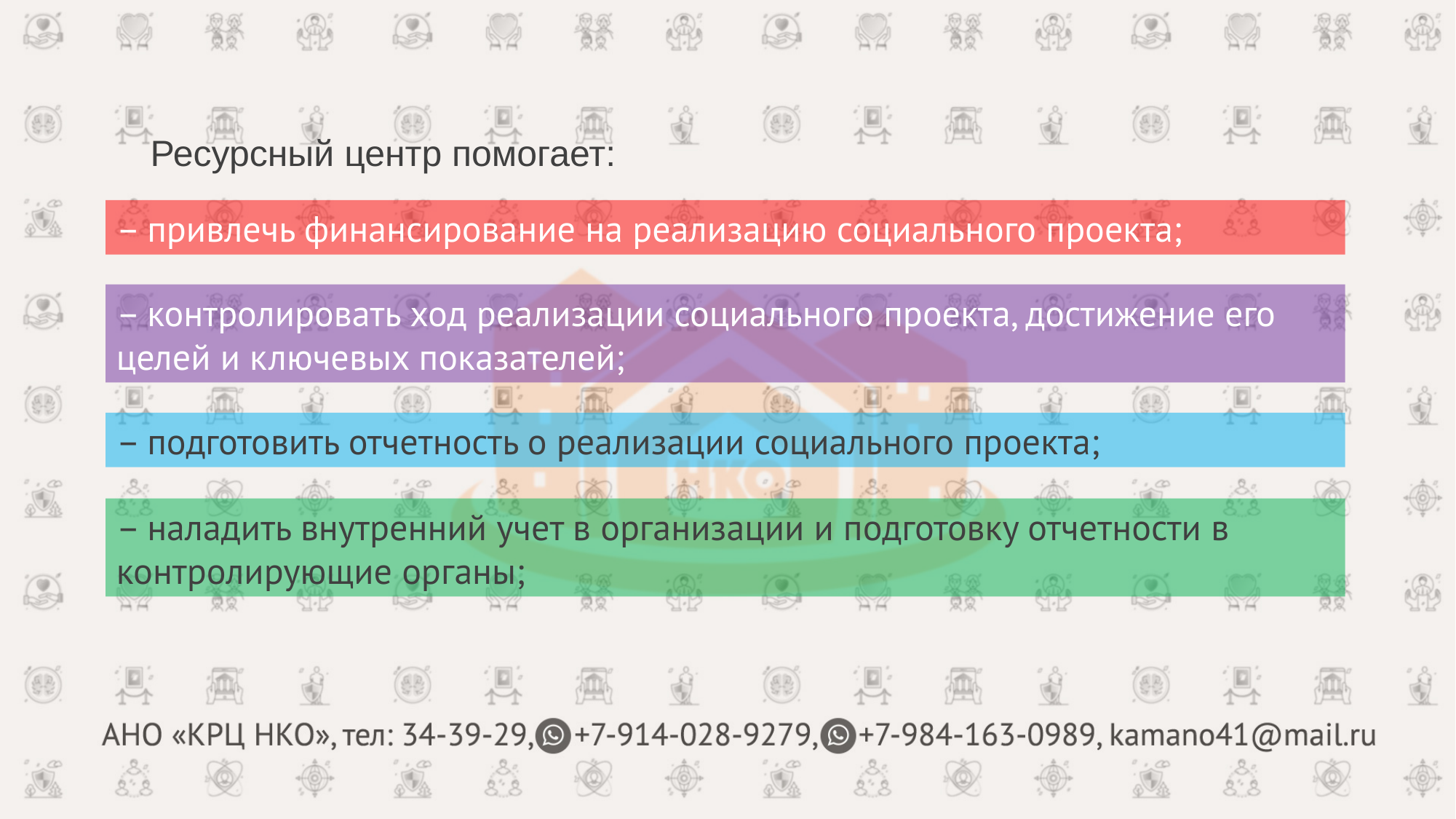

Ресурсный центр помогает:
– привлечь финансирование на реализацию социального проекта;
– контролировать ход реализации социального проекта, достижение его целей и ключевых показателей;
– подготовить отчетность о реализации социального проекта;
– наладить внутренний учет в организации и подготовку отчетности в контролирующие органы;